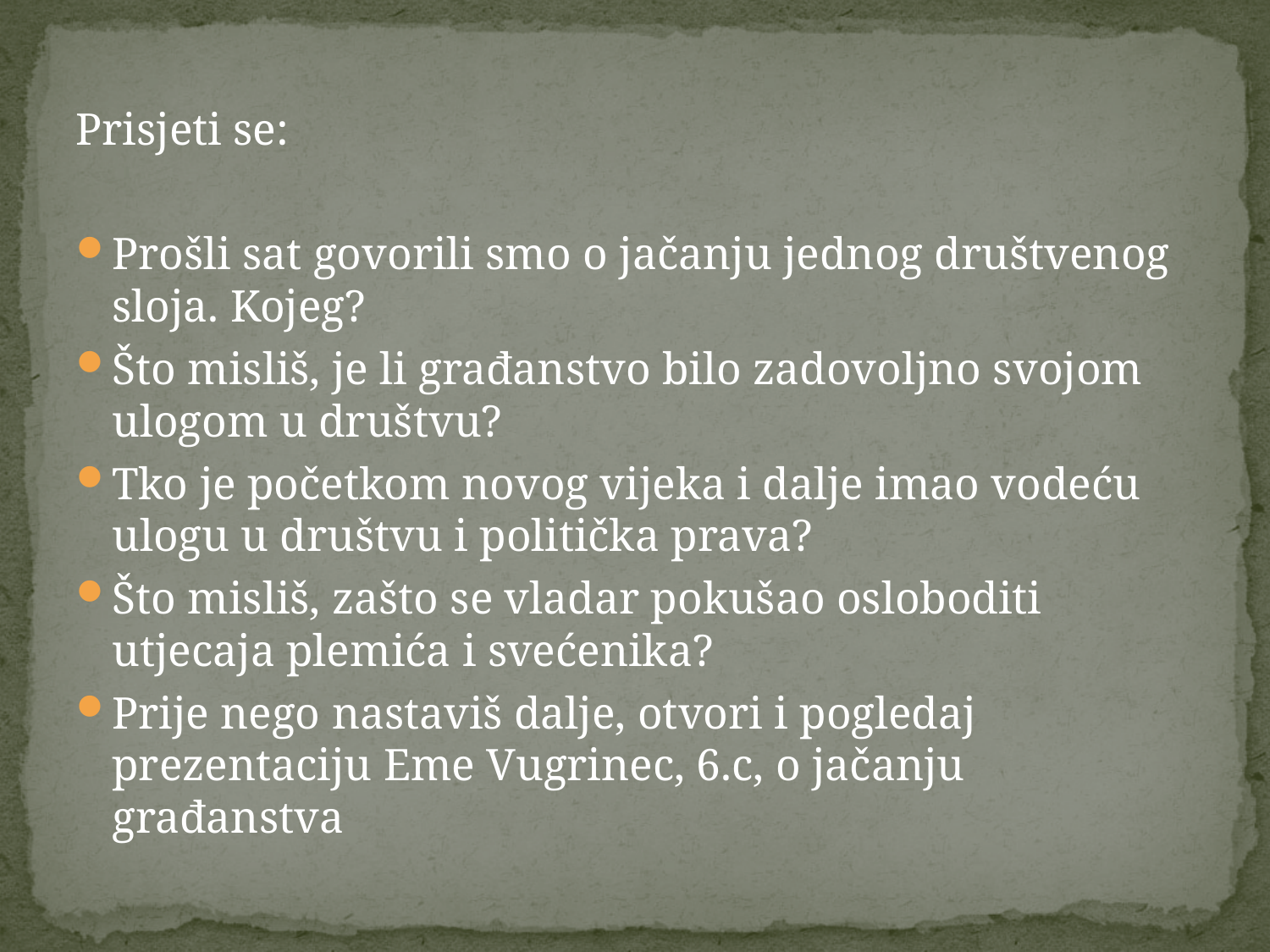

#
Prisjeti se:

Prošli sat govorili smo o jačanju jednog društvenog sloja. Kojeg?
Što misliš, je li građanstvo bilo zadovoljno svojom ulogom u društvu?
Tko je početkom novog vijeka i dalje imao vodeću ulogu u društvu i politička prava?
Što misliš, zašto se vladar pokušao osloboditi utjecaja plemića i svećenika?
Prije nego nastaviš dalje, otvori i pogledaj prezentaciju Eme Vugrinec, 6.c, o jačanju građanstva